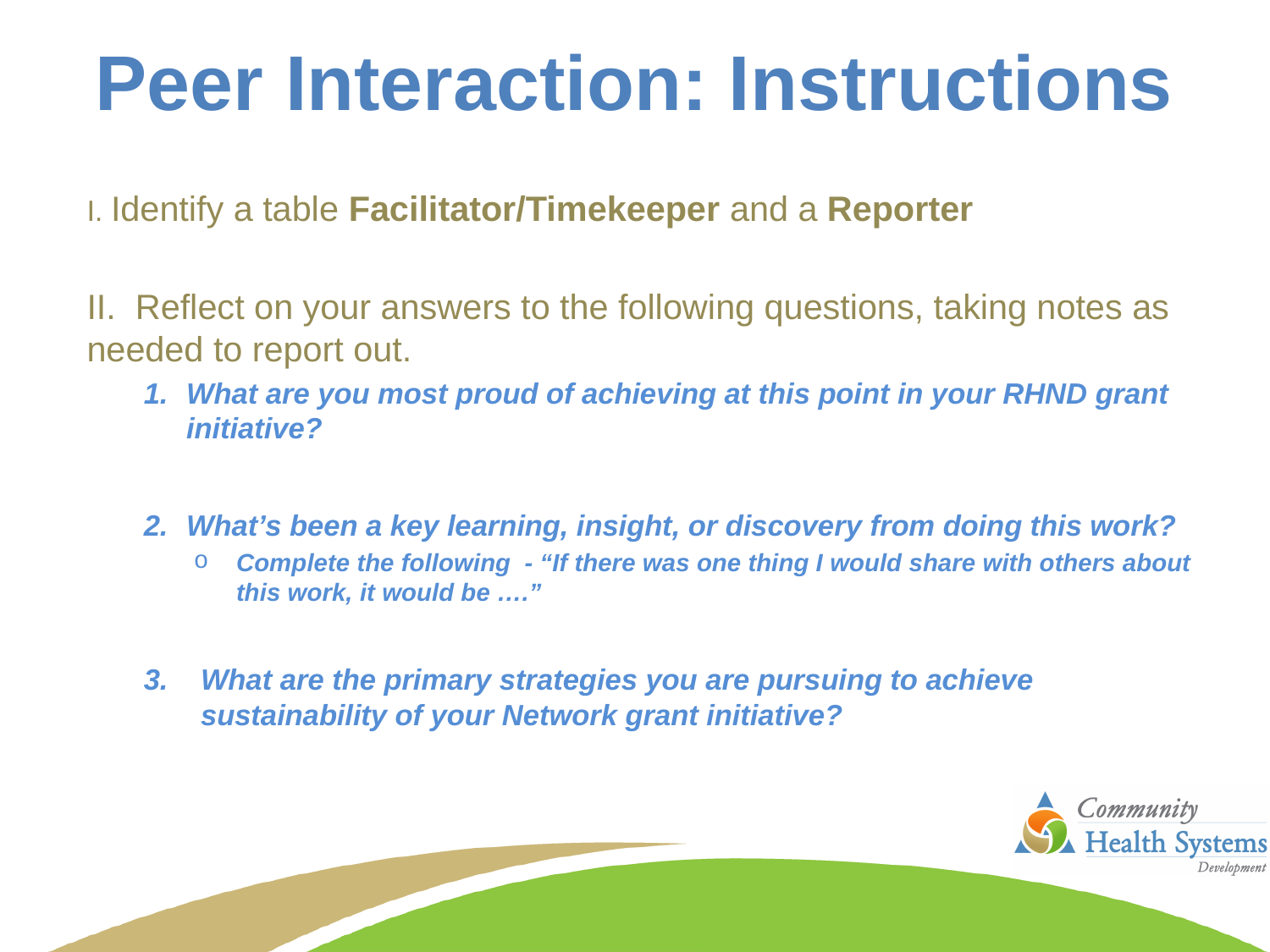

# Peer Interaction: Instructions
I. Identify a table Facilitator/Timekeeper and a Reporter

II.  Reflect on your answers to the following questions, taking notes as needed to report out.
What are you most proud of achieving at this point in your RHND grant initiative?

What’s been a key learning, insight, or discovery from doing this work?
Complete the following  - “If there was one thing I would share with others about this work, it would be ….”

What are the primary strategies you are pursuing to achieve sustainability of your Network grant initiative?